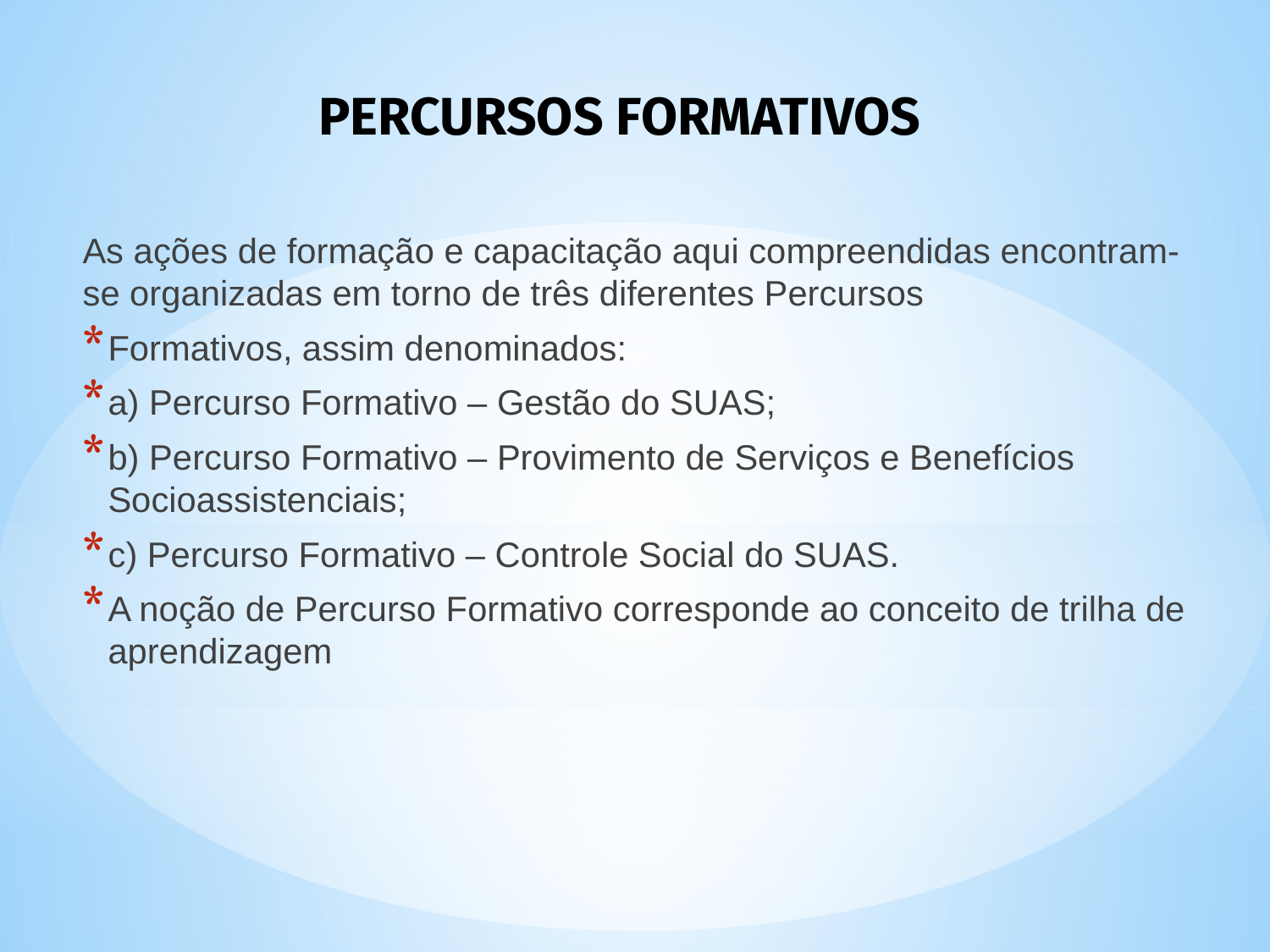

PERCURSOS FORMATIVOS
As ações de formação e capacitação aqui compreendidas encontram-se organizadas em torno de três diferentes Percursos
Formativos, assim denominados:
a) Percurso Formativo – Gestão do SUAS;
b) Percurso Formativo – Provimento de Serviços e Benefícios Socioassistenciais;
c) Percurso Formativo – Controle Social do SUAS.
A noção de Percurso Formativo corresponde ao conceito de trilha de aprendizagem